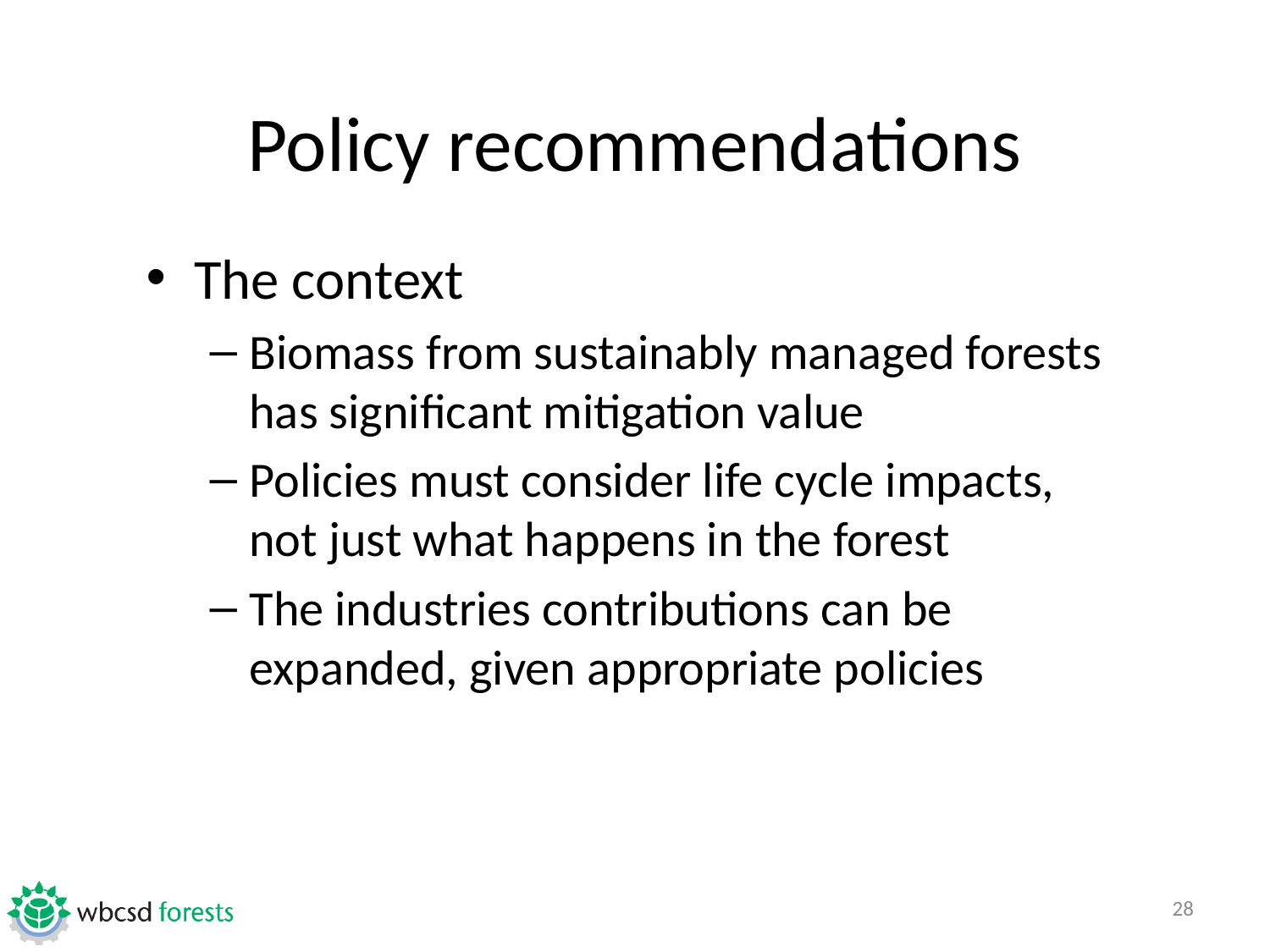

# Policy recommendations
The context
Biomass from sustainably managed forests has significant mitigation value
Policies must consider life cycle impacts, not just what happens in the forest
The industries contributions can be expanded, given appropriate policies